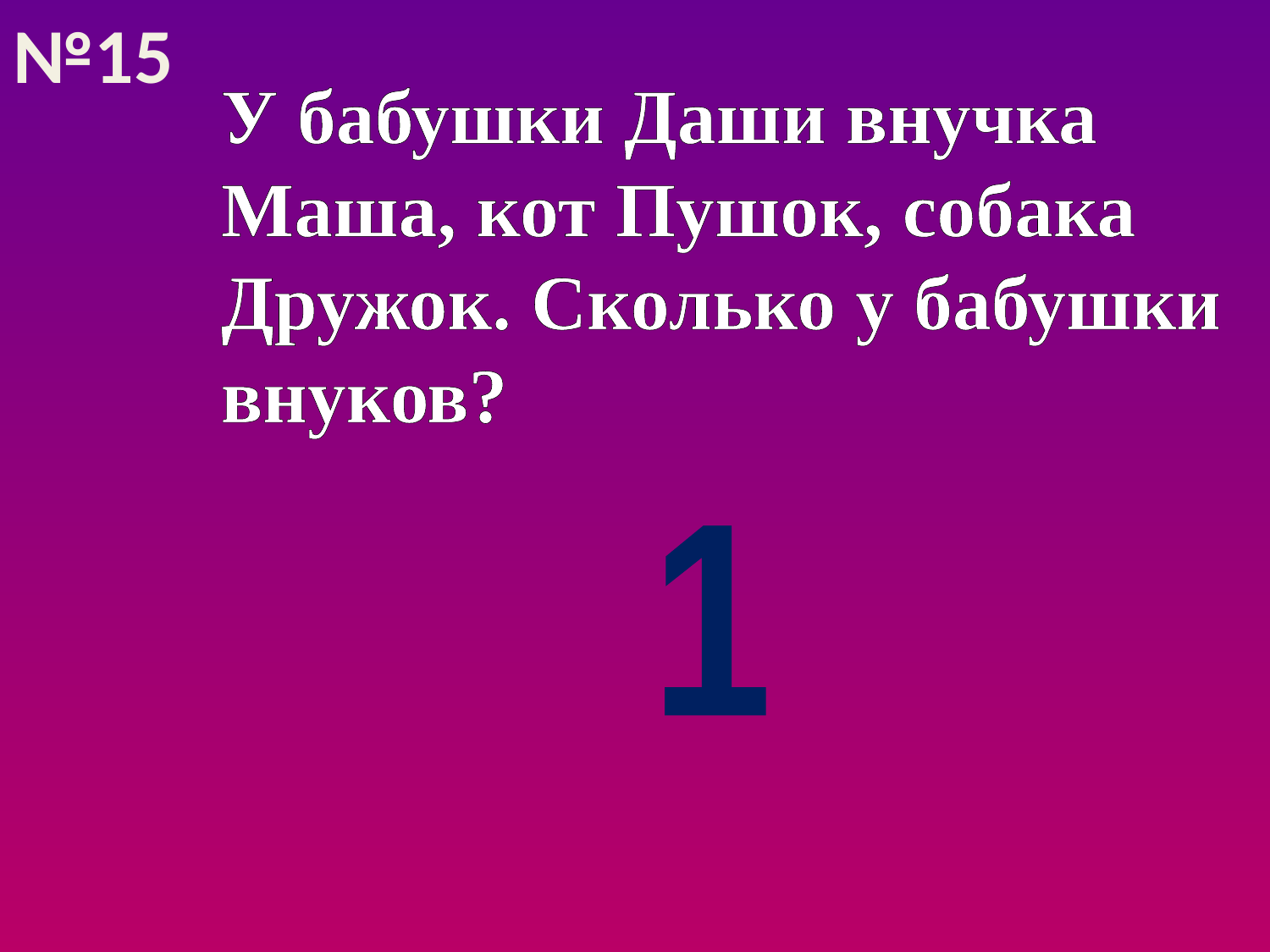

№15
У бабушки Даши внучка Маша, кот Пушок, собака Дружок. Сколько у бабушки внуков?
1